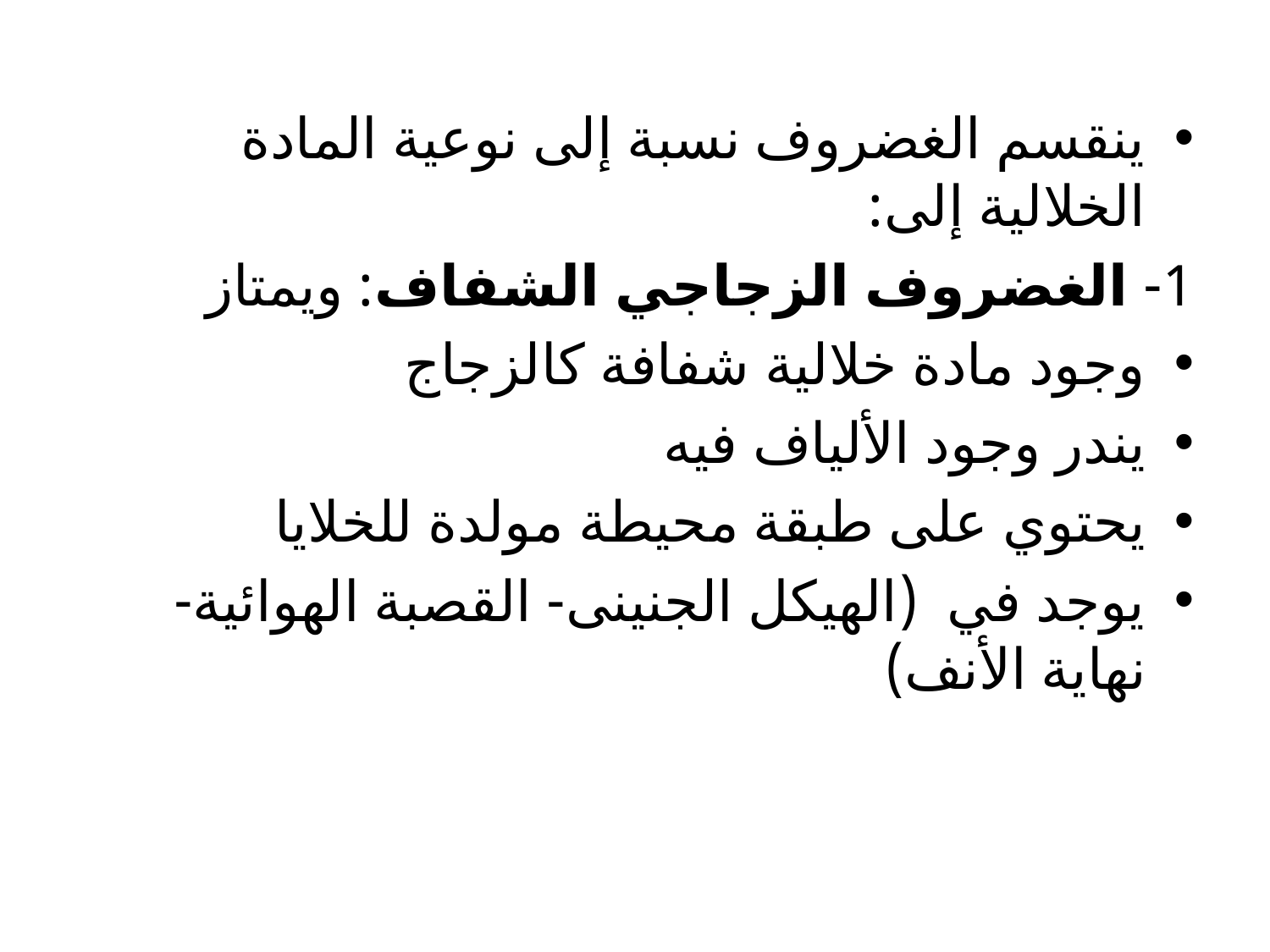

ينقسم الغضروف نسبة إلى نوعية المادة الخلالية إلى:
1- الغضروف الزجاجي الشفاف: ويمتاز
وجود مادة خلالية شفافة كالزجاج
يندر وجود الألياف فيه
يحتوي على طبقة محيطة مولدة للخلايا
يوجد في  (الهيكل الجنينى- القصبة الهوائية- نهاية الأنف)